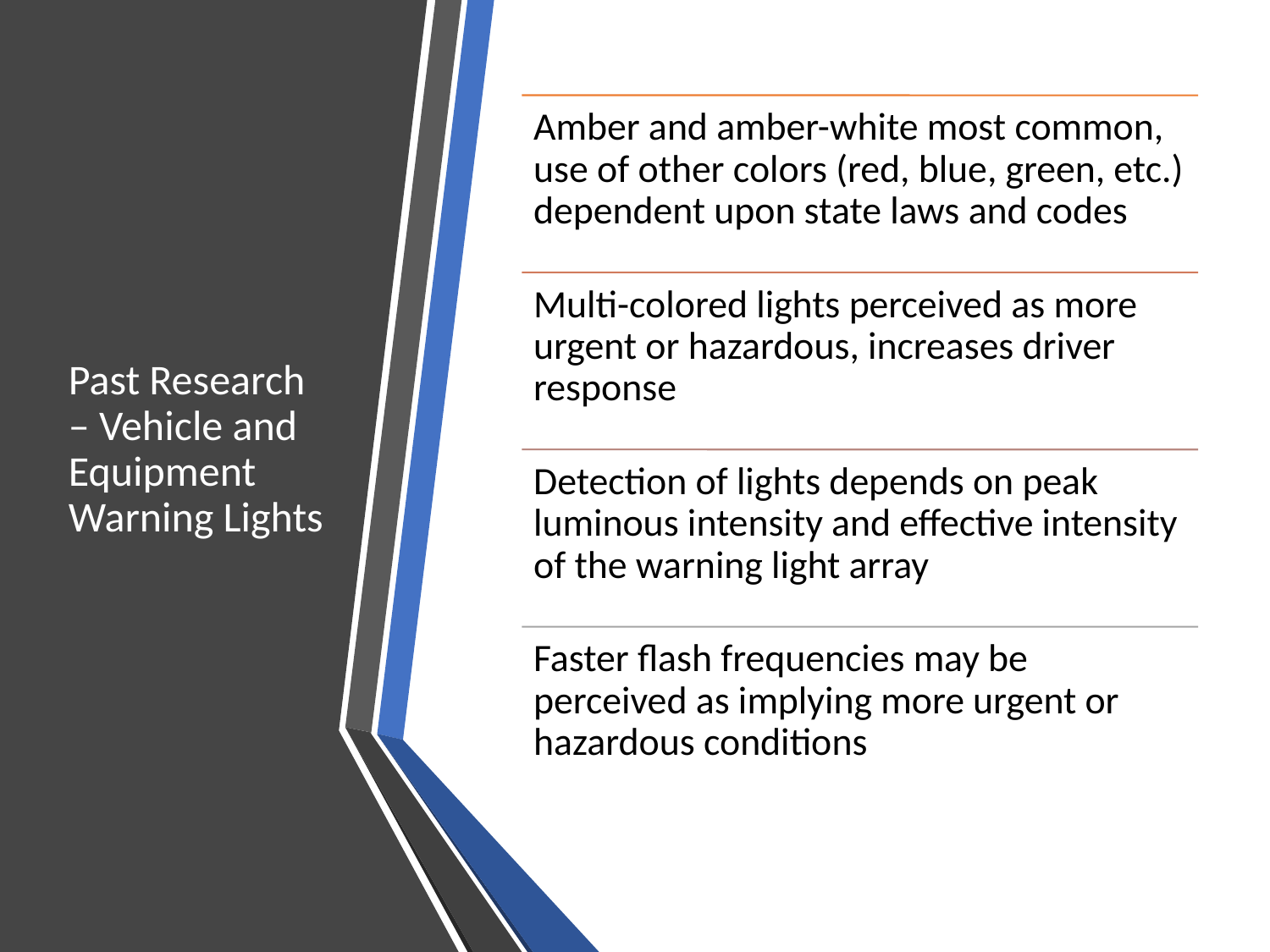

# Past Research – Vehicle and Equipment Warning Lights
Amber and amber-white most common, use of other colors (red, blue, green, etc.) dependent upon state laws and codes
Multi-colored lights perceived as more urgent or hazardous, increases driver response
Detection of lights depends on peak luminous intensity and effective intensity of the warning light array
Faster flash frequencies may be perceived as implying more urgent or hazardous conditions